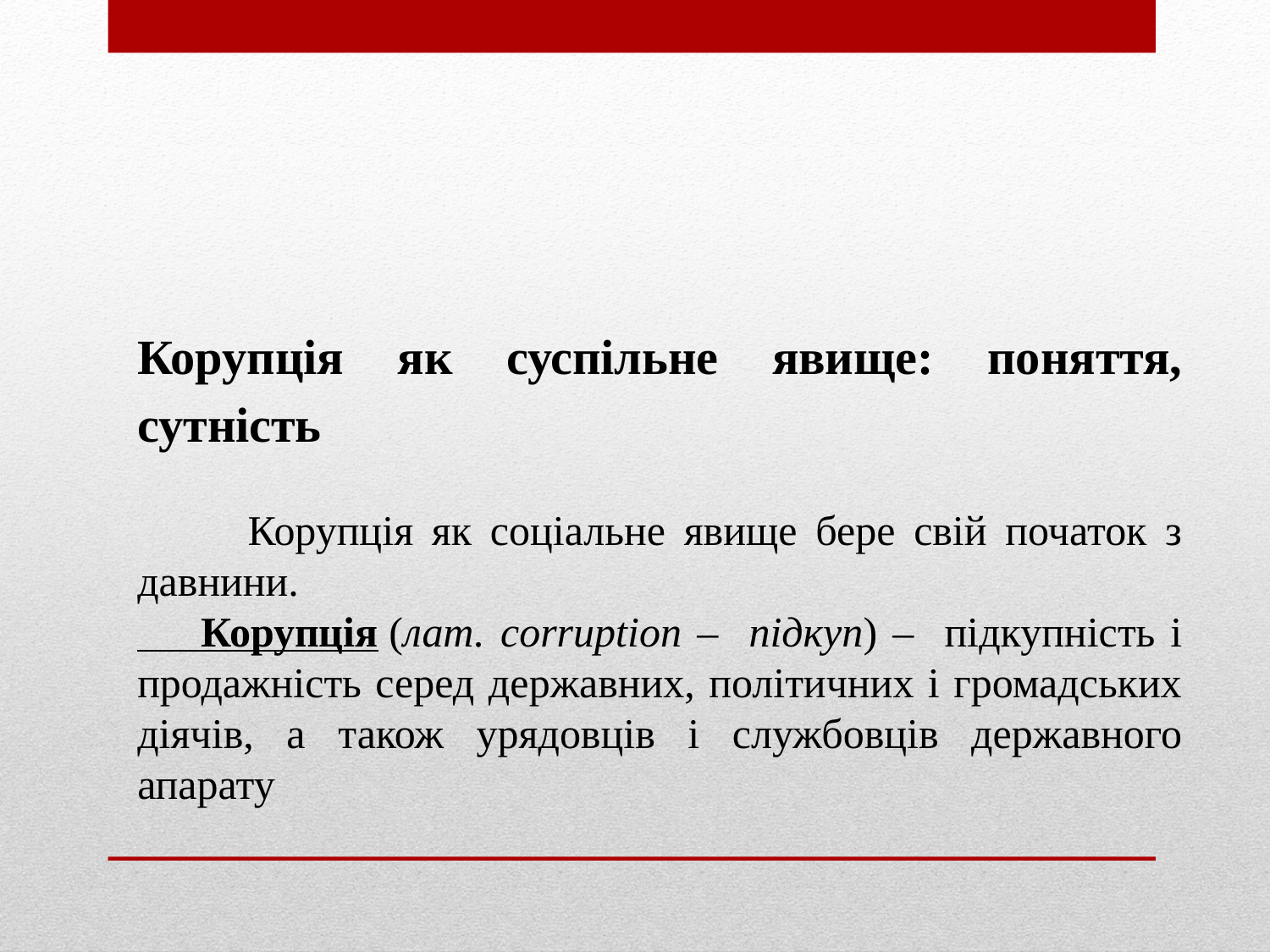

Корупція як суспільне явище: поняття, сутність

      Корупція як соціальне явище бере свій початок з давнини.
      Корупція (лат. corruption –  підкуп) –  підкупність і продажність серед державних, політичних і громадських діячів, а також урядовців і службовців державного апарату